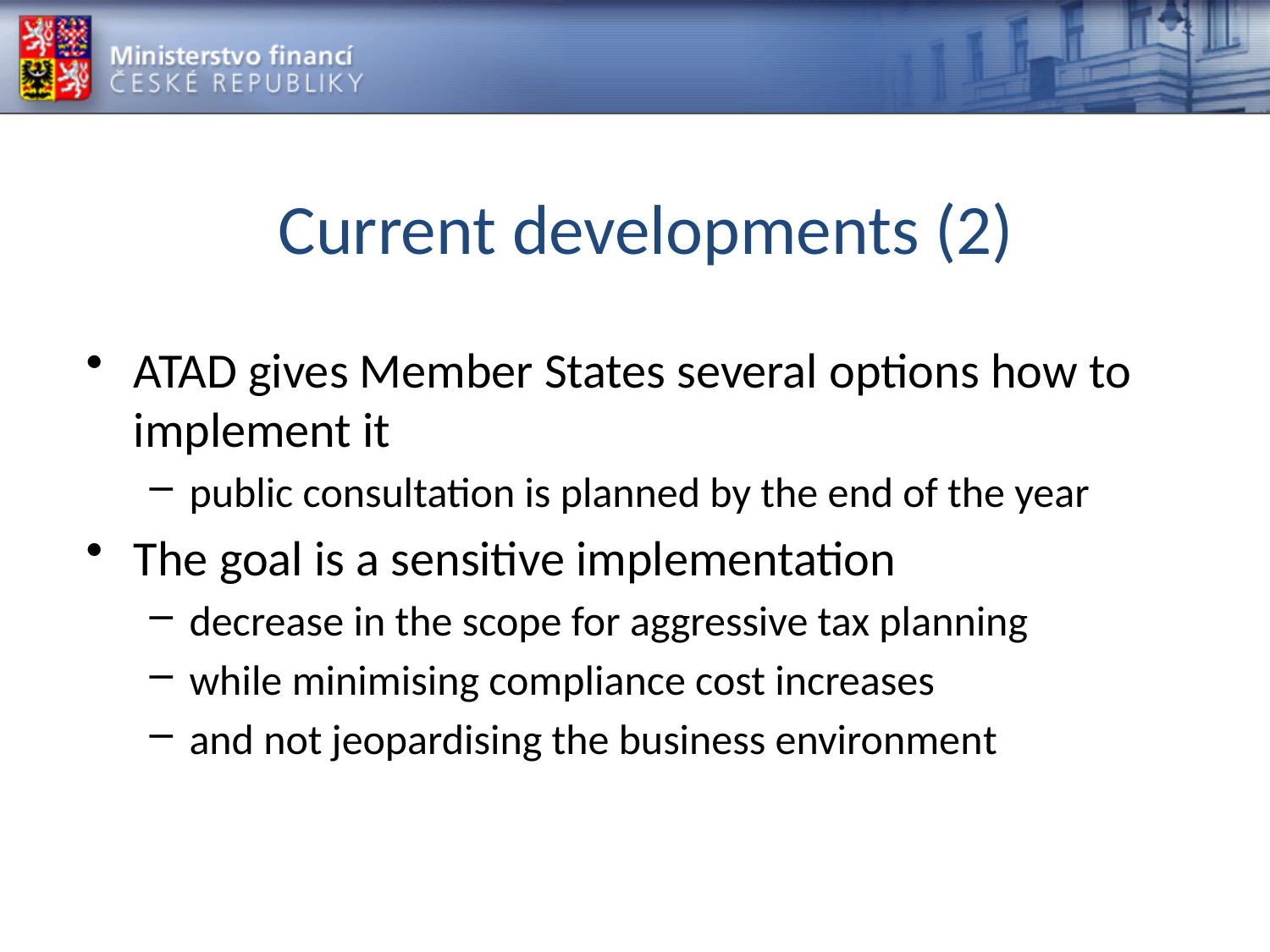

# Current developments (2)
ATAD gives Member States several options how to implement it
public consultation is planned by the end of the year
The goal is a sensitive implementation
decrease in the scope for aggressive tax planning
while minimising compliance cost increases
and not jeopardising the business environment